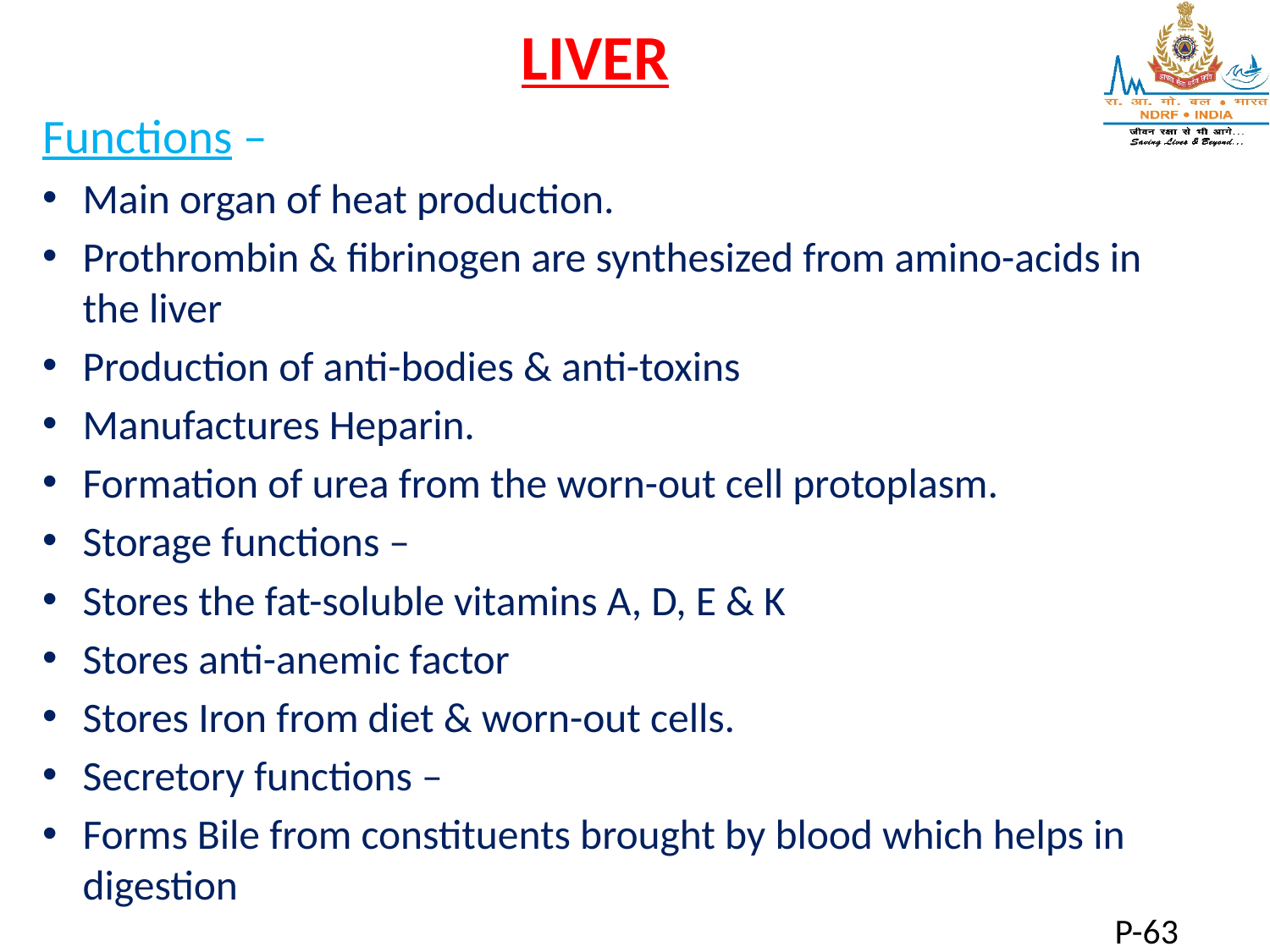

LIVER
Functions –
Main organ of heat production.
Prothrombin & fibrinogen are synthesized from amino-acids in the liver
Production of anti-bodies & anti-toxins
Manufactures Heparin.
Formation of urea from the worn-out cell protoplasm.
Storage functions –
Stores the fat-soluble vitamins A, D, E & K
Stores anti-anemic factor
Stores Iron from diet & worn-out cells.
Secretory functions –
Forms Bile from constituents brought by blood which helps in digestion

P-63